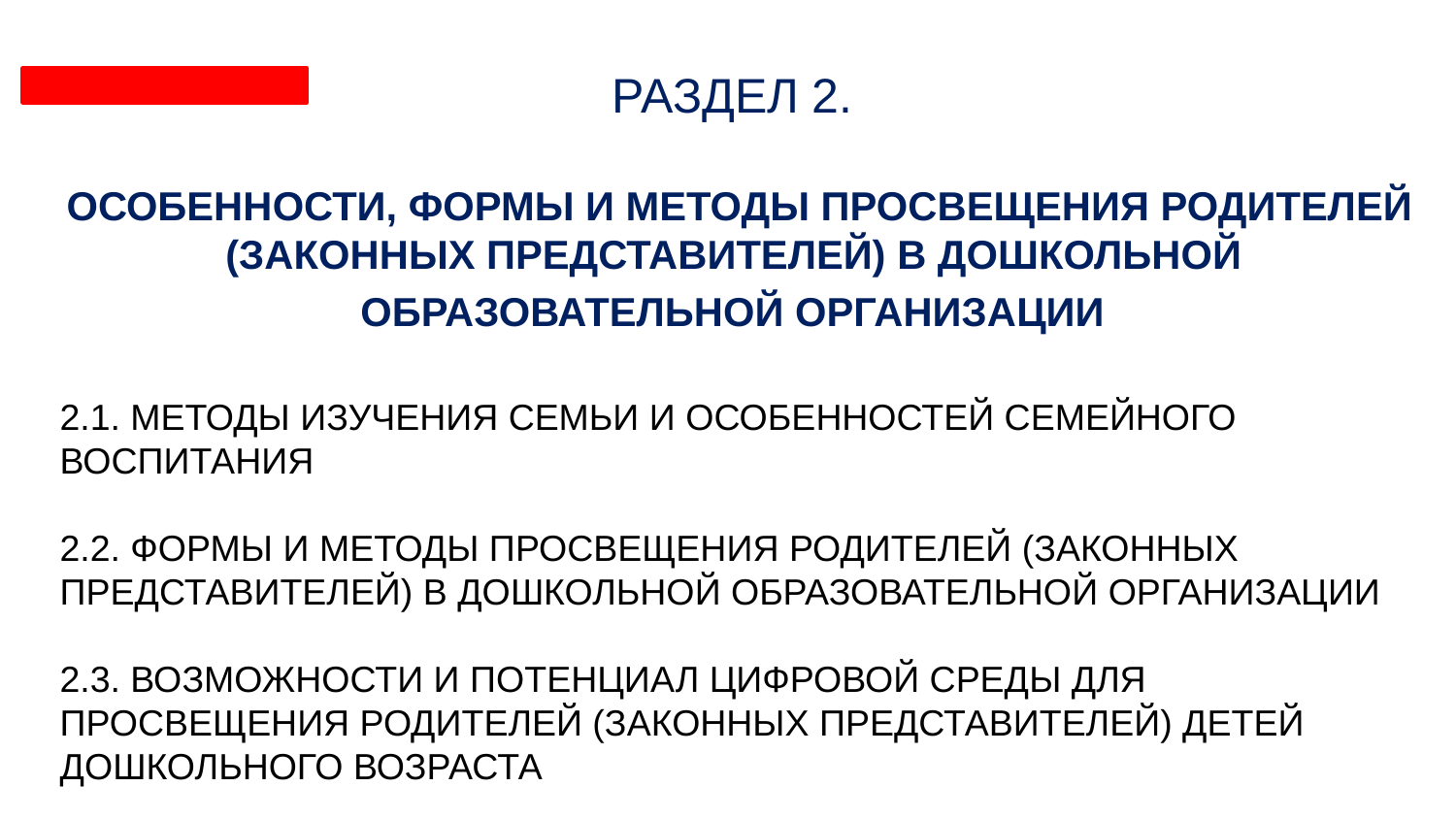

РАЗДЕЛ 2.

ОСОБЕННОСТИ, ФОРМЫ И МЕТОДЫ ПРОСВЕЩЕНИЯ РОДИТЕЛЕЙ (ЗАКОННЫХ ПРЕДСТАВИТЕЛЕЙ) В ДОШКОЛЬНОЙ
ОБРАЗОВАТЕЛЬНОЙ ОРГАНИЗАЦИИ

2.1. МЕТОДЫ ИЗУЧЕНИЯ СЕМЬИ И ОСОБЕННОСТЕЙ СЕМЕЙНОГО ВОСПИТАНИЯ

2.2. ФОРМЫ И МЕТОДЫ ПРОСВЕЩЕНИЯ РОДИТЕЛЕЙ (ЗАКОННЫХ ПРЕДСТАВИТЕЛЕЙ) В ДОШКОЛЬНОЙ ОБРАЗОВАТЕЛЬНОЙ ОРГАНИЗАЦИИ

2.3. ВОЗМОЖНОСТИ И ПОТЕНЦИАЛ ЦИФРОВОЙ СРЕДЫ ДЛЯ ПРОСВЕЩЕНИЯ РОДИТЕЛЕЙ (ЗАКОННЫХ ПРЕДСТАВИТЕЛЕЙ) ДЕТЕЙ ДОШКОЛЬНОГО ВОЗРАСТА